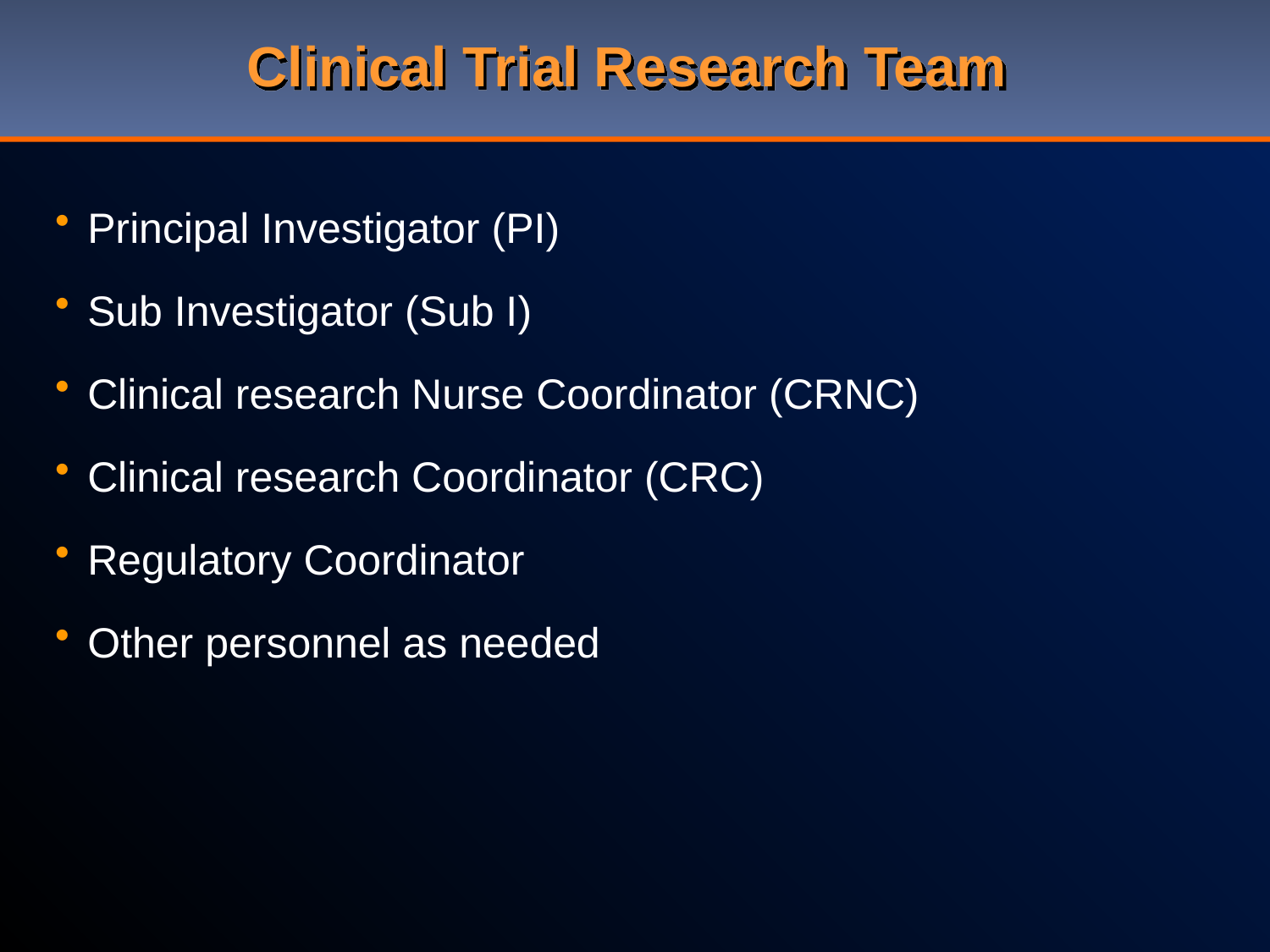

# Clinical Trial Research Team
Principal Investigator (PI)
Sub Investigator (Sub I)
Clinical research Nurse Coordinator (CRNC)
Clinical research Coordinator (CRC)
Regulatory Coordinator
Other personnel as needed